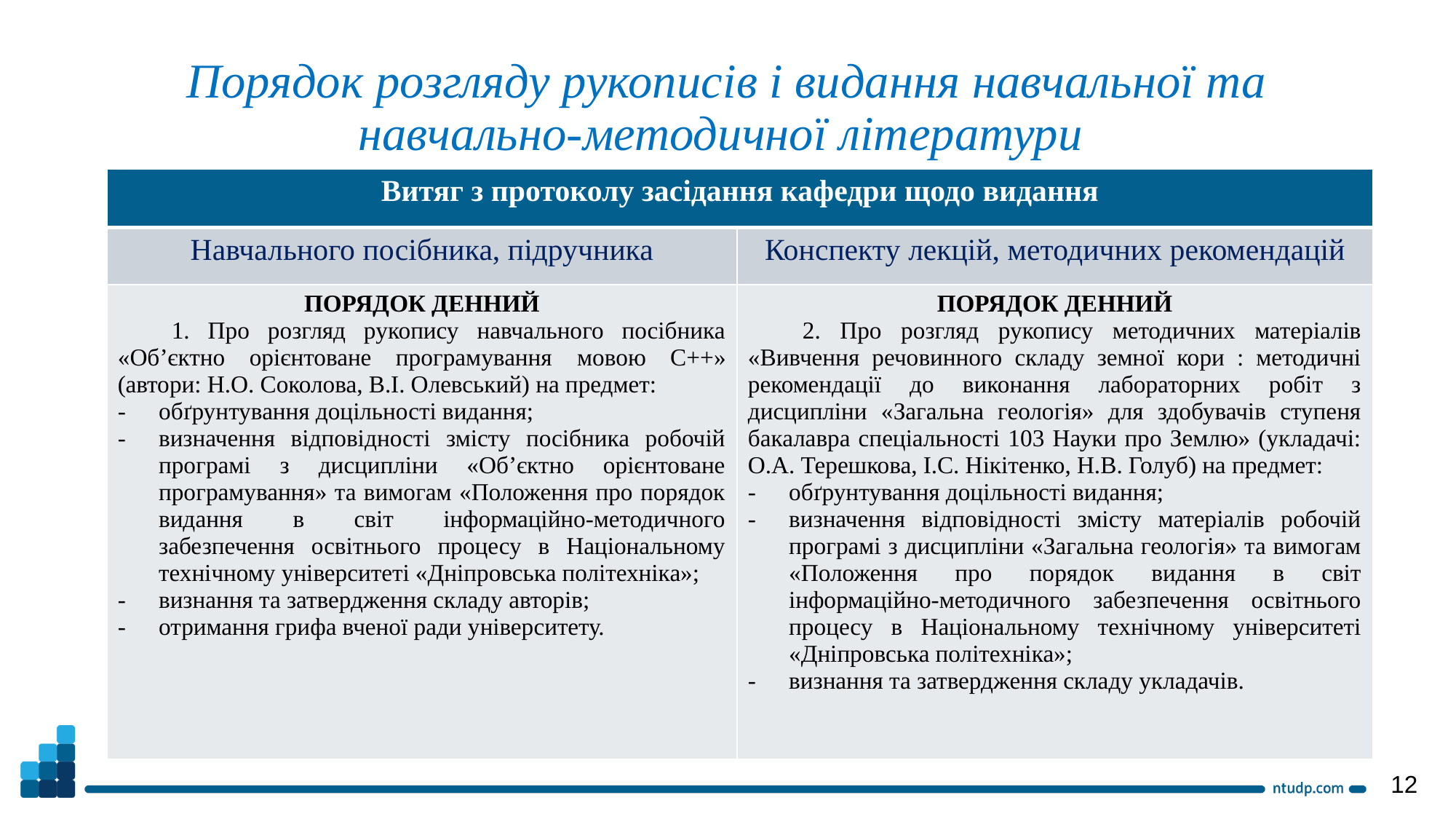

Порядок розгляду рукописів і видання навчальної та навчально-методичної літератури
| Витяг з протоколу засідання кафедри щодо видання |  |
| --- | --- |
| Навчального посібника, підручника | Конспекту лекцій, методичних рекомендацій |
| ПОРЯДОК ДЕННИЙ 1. Про розгляд рукопису навчального посібника «Об’єктно орієнтоване програмування мовою С++» (автори: Н.О. Соколова, В.І. Олевський) на предмет: обґрунтування доцільності видання; визначення відповідності змісту посібника робочій програмі з дисципліни «Об’єктно орієнтоване програмування» та вимогам «Положення про порядок видання в світ інформаційно-методичного забезпечення освітнього процесу в Національному технічному університеті «Дніпровська політехніка»; визнання та затвердження складу авторів; отримання грифа вченої ради університету. | ПОРЯДОК ДЕННИЙ 2. Про розгляд рукопису методичних матеріалів «Вивчення речовинного складу земної кори : методичні рекомендації до виконання лабораторних робіт з дисципліни «Загальна геологія» для здобувачів ступеня бакалавра спеціальності 103 Науки про Землю» (укладачі: О.А. Терешкова, І.С. Нікітенко, Н.В. Голуб) на предмет: обґрунтування доцільності видання; визначення відповідності змісту матеріалів робочій програмі з дисципліни «Загальна геологія» та вимогам «Положення про порядок видання в світ інформаційно-методичного забезпечення освітнього процесу в Національному технічному університеті «Дніпровська політехніка»; визнання та затвердження складу укладачів. |